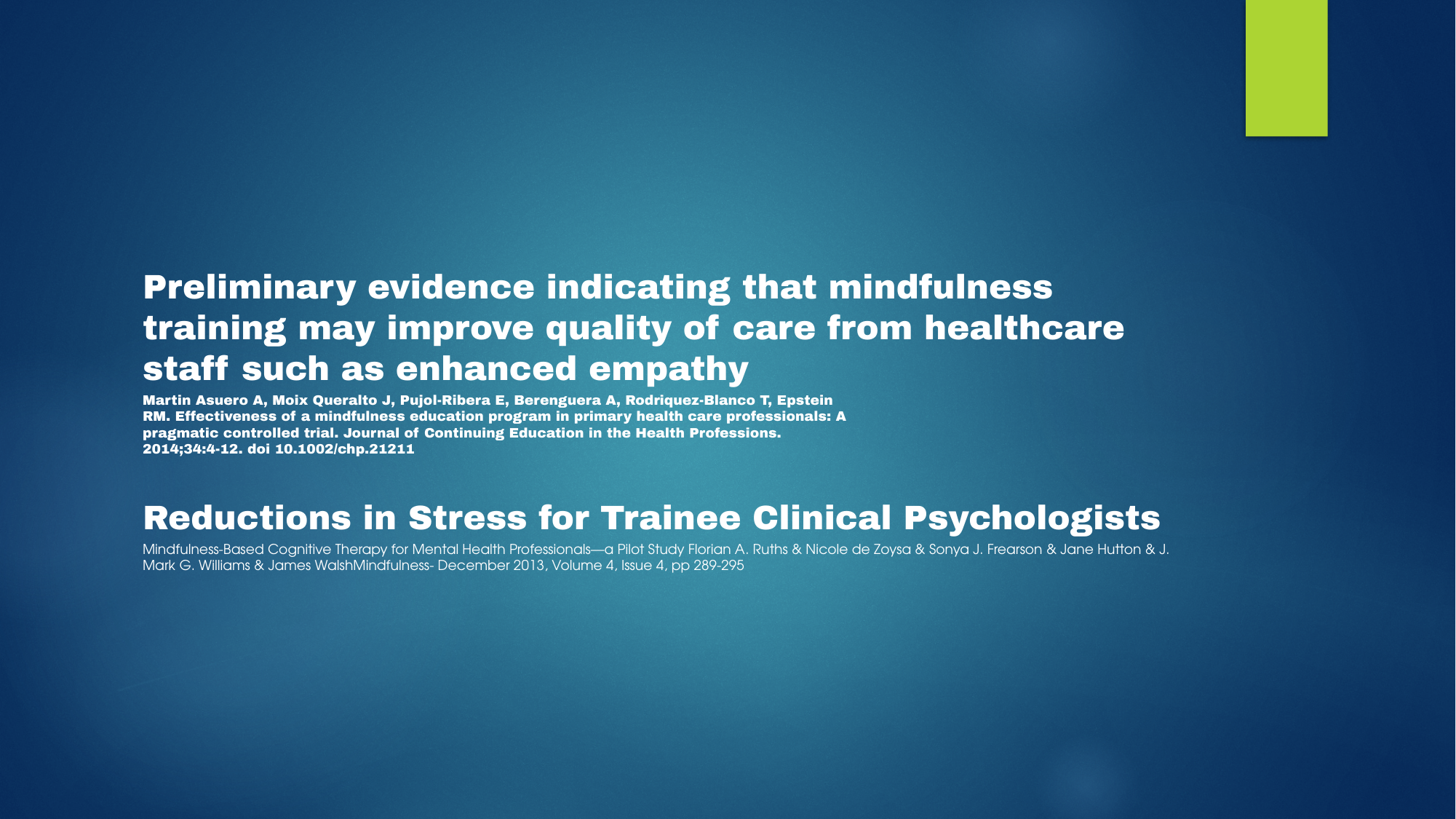

#

Preliminary evidence indicating that mindfulness training may improve quality of care from healthcare staff such as enhanced empathy
Martin Asuero A, Moix Queralto J, Pujol-Ribera E, Berenguera A, Rodriquez-Blanco T, Epstein
RM. Effectiveness of a mindfulness education program in primary health care professionals: A
pragmatic controlled trial. Journal of Continuing Education in the Health Professions.
2014;34:4-12. doi 10.1002/chp.21211

Reductions in Stress for Trainee Clinical Psychologists
Mindfulness-Based Cognitive Therapy for Mental Health Professionals—a Pilot Study Florian A. Ruths & Nicole de Zoysa & Sonya J. Frearson & Jane Hutton & J. Mark G. Williams & James WalshMindfulness- December 2013, Volume 4, Issue 4, pp 289-295